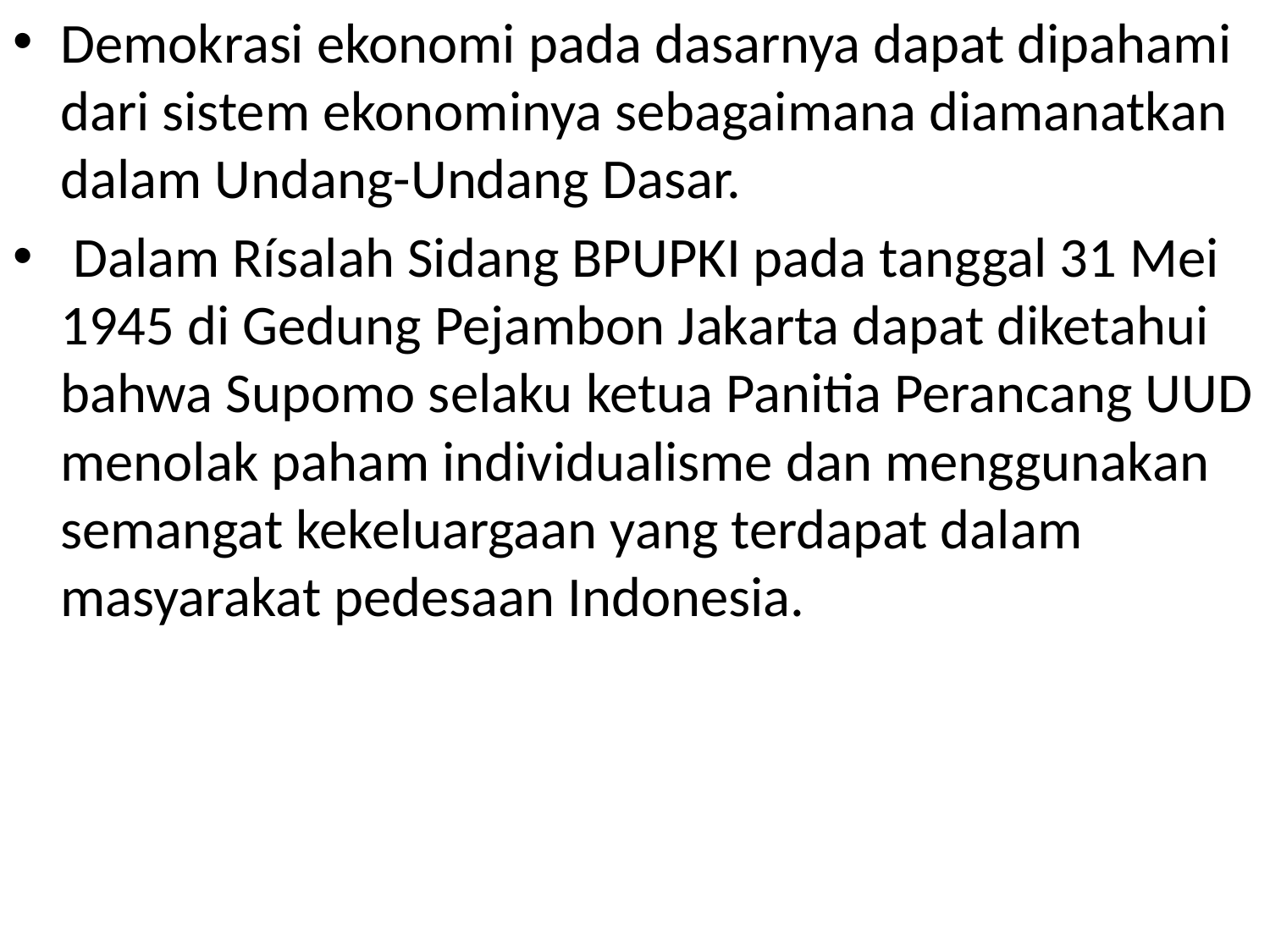

Demokrasi ekonomi pada dasarnya dapat dipahami dari sistem ekonominya sebagaimana diamanatkan dalam Undang-Undang Dasar.
 Dalam Rísalah Sidang BPUPKI pada tanggal 31 Mei 1945 di Gedung Pejambon Jakarta dapat diketahui bahwa Supomo selaku ketua Panitia Perancang UUD menolak paham individualisme dan menggunakan semangat kekeluargaan yang terdapat dalam masyarakat pedesaan Indonesia.